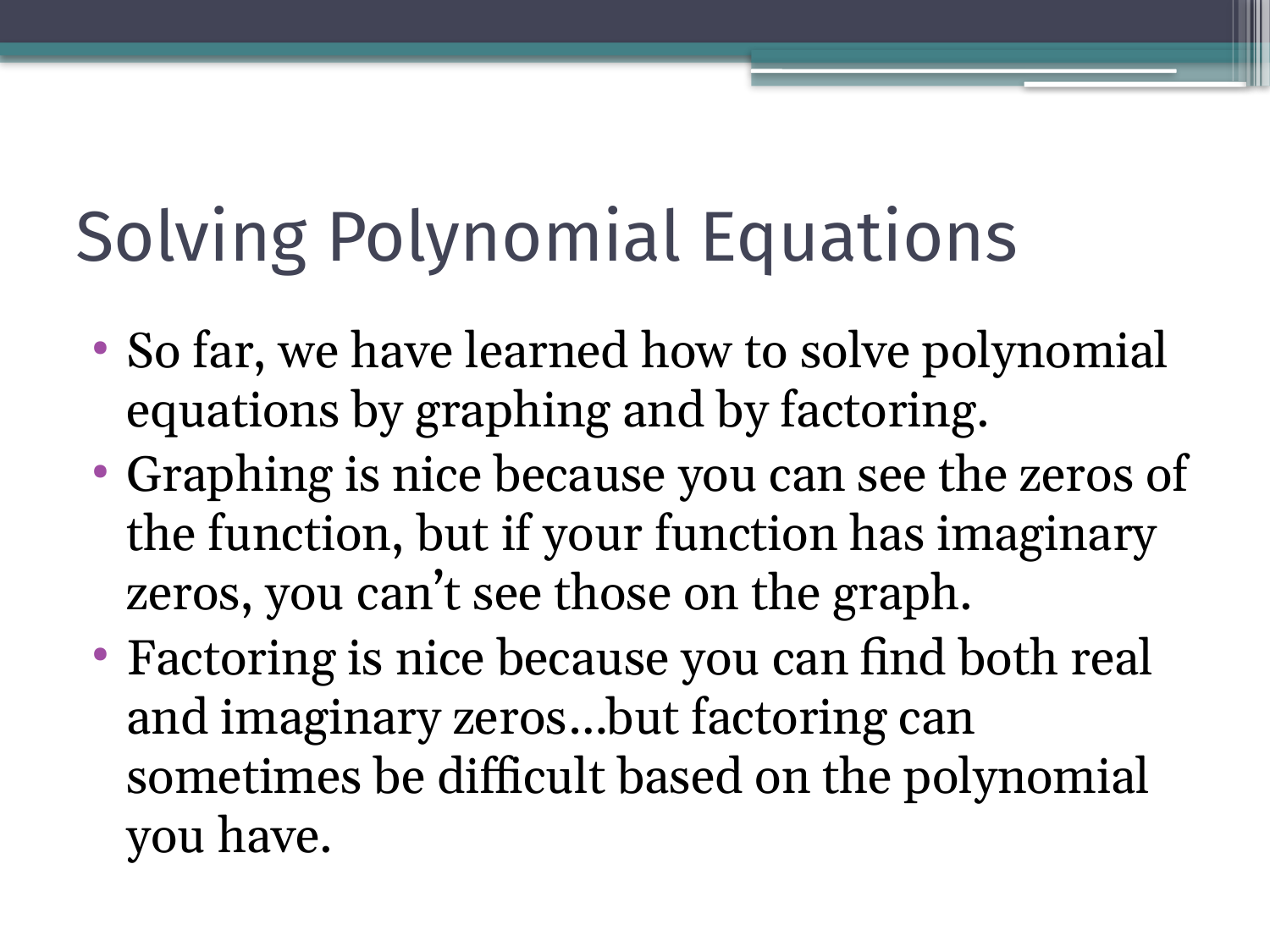

# Solving Polynomial Equations
So far, we have learned how to solve polynomial equations by graphing and by factoring.
Graphing is nice because you can see the zeros of the function, but if your function has imaginary zeros, you can’t see those on the graph.
Factoring is nice because you can find both real and imaginary zeros…but factoring can sometimes be difficult based on the polynomial you have.